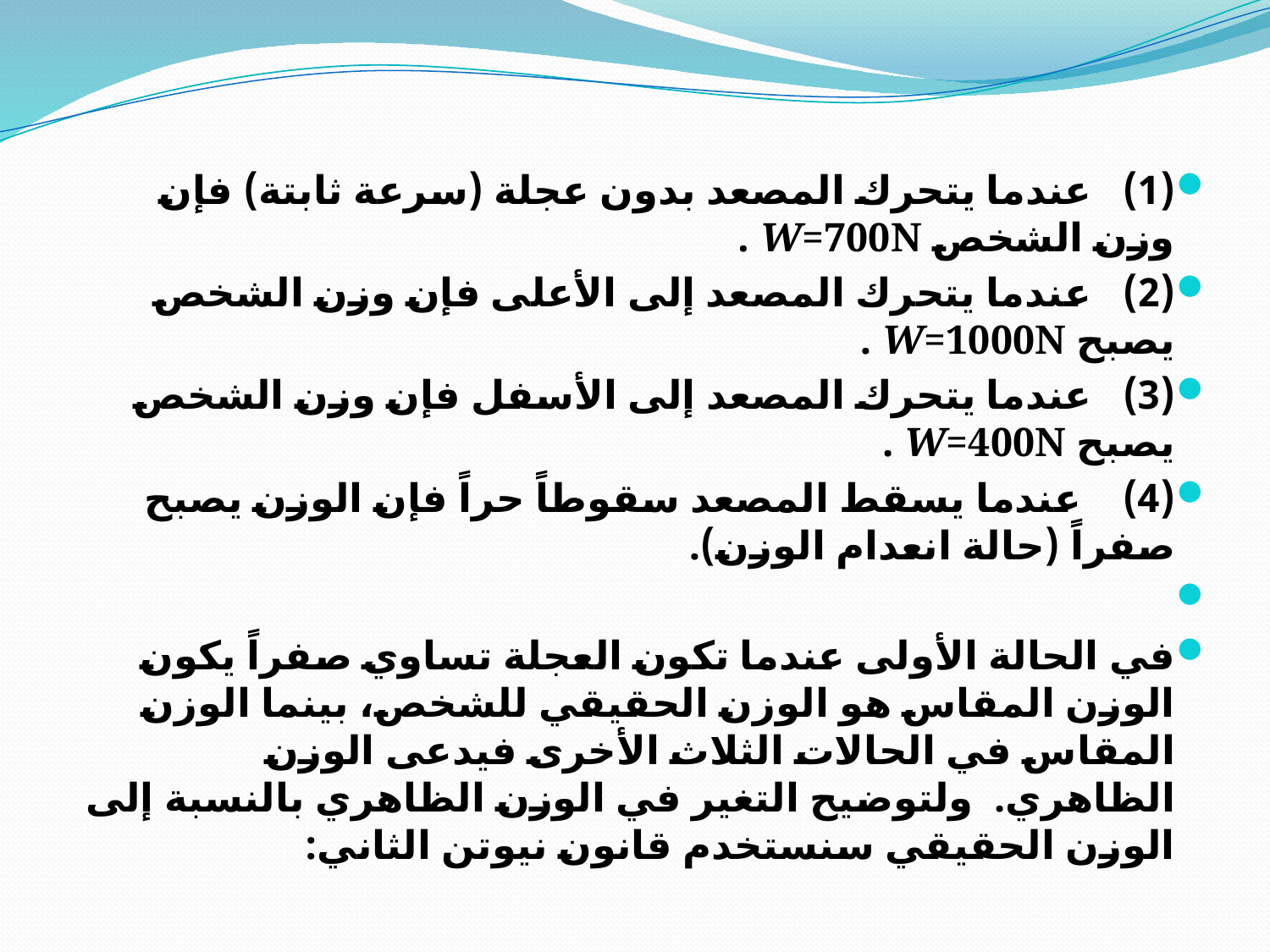

#
(1)   عندما يتحرك المصعد بدون عجلة (سرعة ثابتة) فإن وزن الشخص W=700N .
(2)   عندما يتحرك المصعد إلى الأعلى فإن وزن الشخص يصبح W=1000N .
(3)   عندما يتحرك المصعد إلى الأسفل فإن وزن الشخص يصبح W=400N .
(4)    عندما يسقط المصعد سقوطاً حراً فإن الوزن يصبح صفراً (حالة انعدام الوزن).

في الحالة الأولى عندما تكون العجلة تساوي صفراً يكون الوزن المقاس هو الوزن الحقيقي للشخص، بينما الوزن المقاس في الحالات الثلاث الأخرى فيدعى الوزن الظاهري.  ولتوضيح التغير في الوزن الظاهري بالنسبة إلى الوزن الحقيقي سنستخدم قانون نيوتن الثاني: